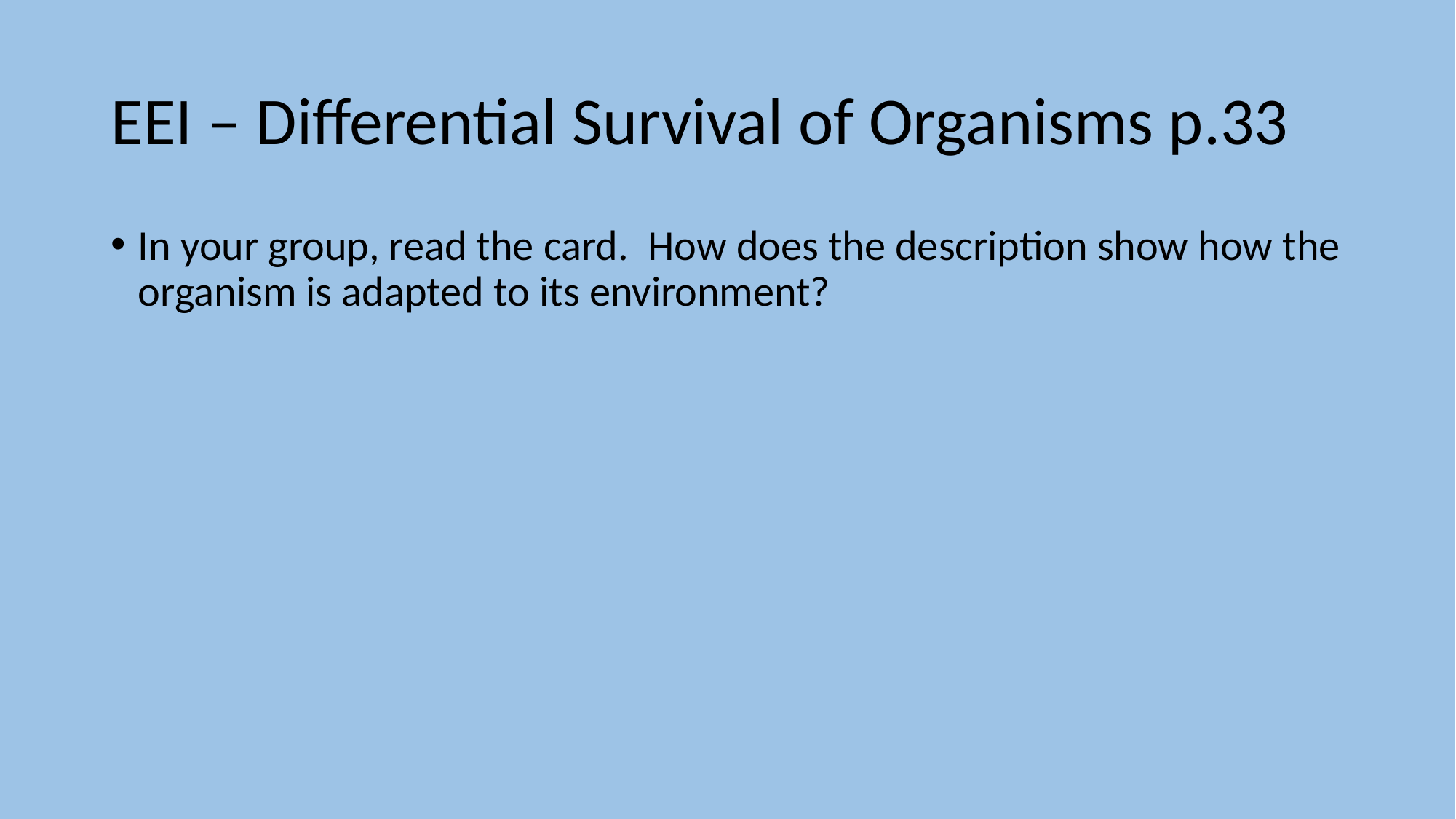

# EEI – Differential Survival of Organisms p.33
In your group, read the card.  How does the description show how the organism is adapted to its environment?